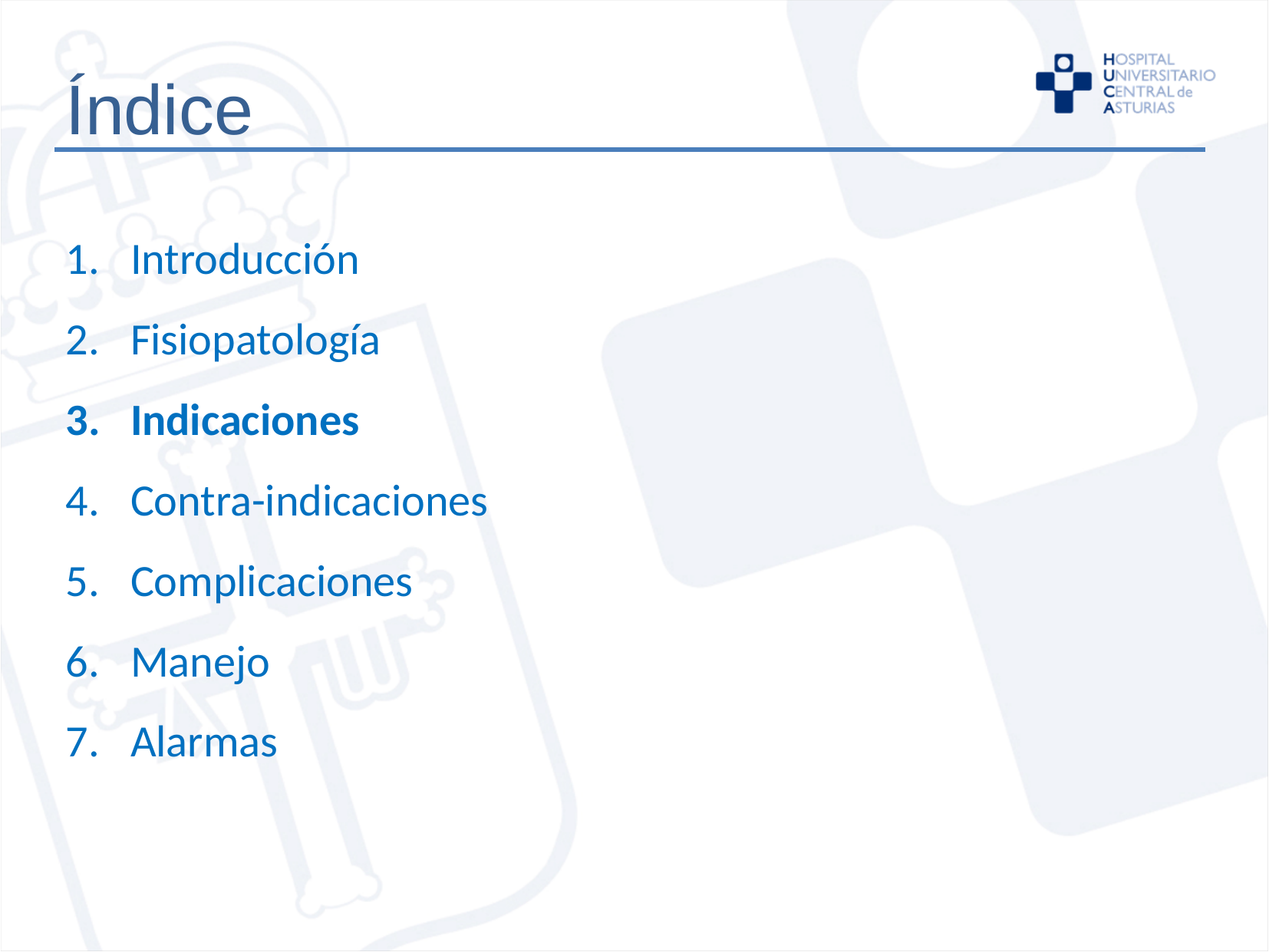

Índice

Introducción
Fisiopatología
Indicaciones
Contra-indicaciones
Complicaciones
Manejo
Alarmas